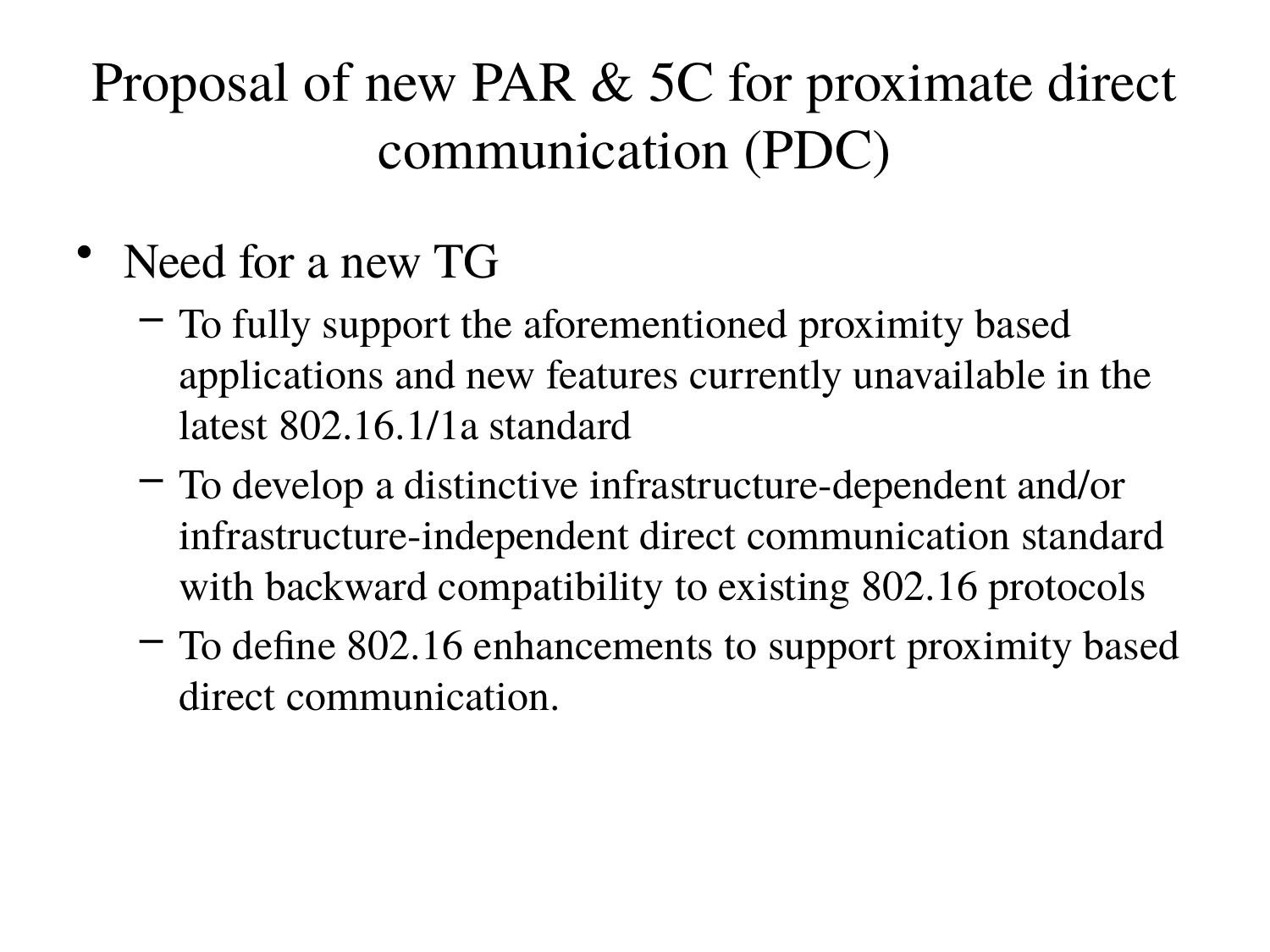

# Proposal of new PAR & 5C for proximate direct communication (PDC)
Need for a new TG
To fully support the aforementioned proximity based applications and new features currently unavailable in the latest 802.16.1/1a standard
To develop a distinctive infrastructure-dependent and/or infrastructure-independent direct communication standard with backward compatibility to existing 802.16 protocols
To define 802.16 enhancements to support proximity based direct communication.